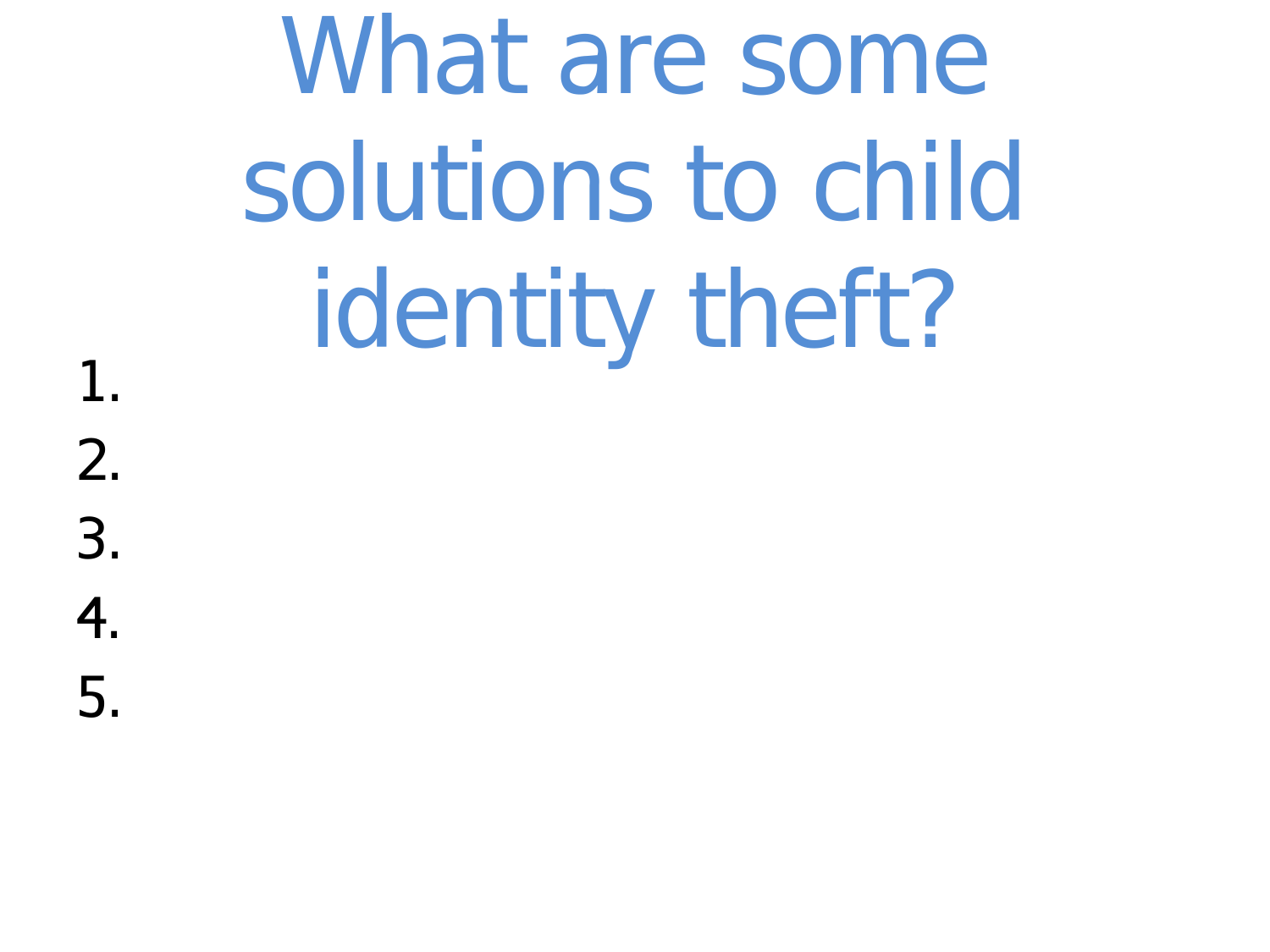

# What are some solutions to child identity theft?
1.
2.
3.
4.
5.